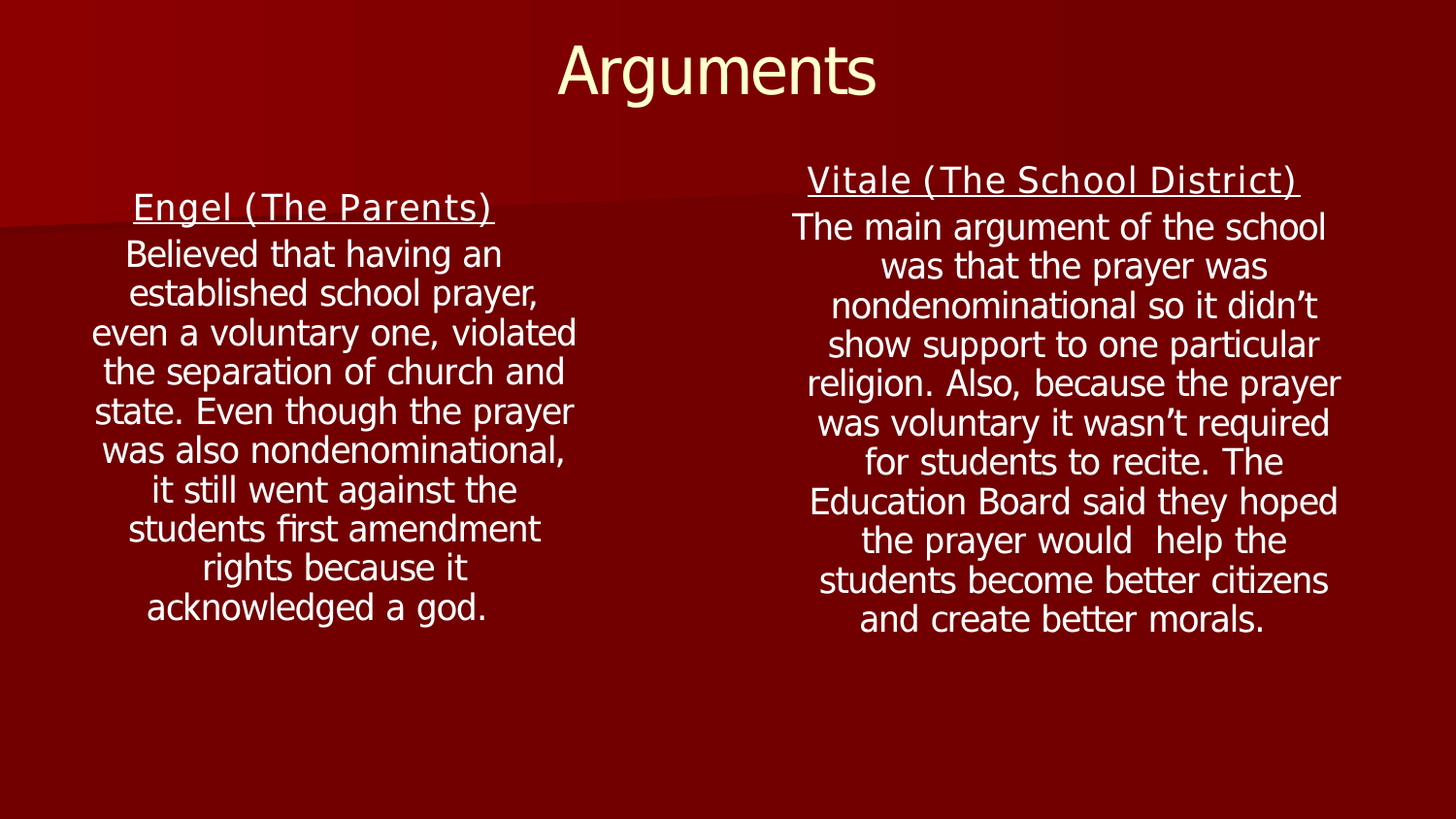

# Arguments
Vitale (The School District)
 The main argument of the school was that the prayer was nondenominational so it didn’t show support to one particular religion. Also, because the prayer was voluntary it wasn’t required for students to recite. The Education Board said they hoped the prayer would  help the students become better citizens and create better morals.
Engel (The Parents)
Believed that having an established school prayer, even a voluntary one, violated the separation of church and state. Even though the prayer was also nondenominational, it still went against the students first amendment rights because it acknowledged a god.